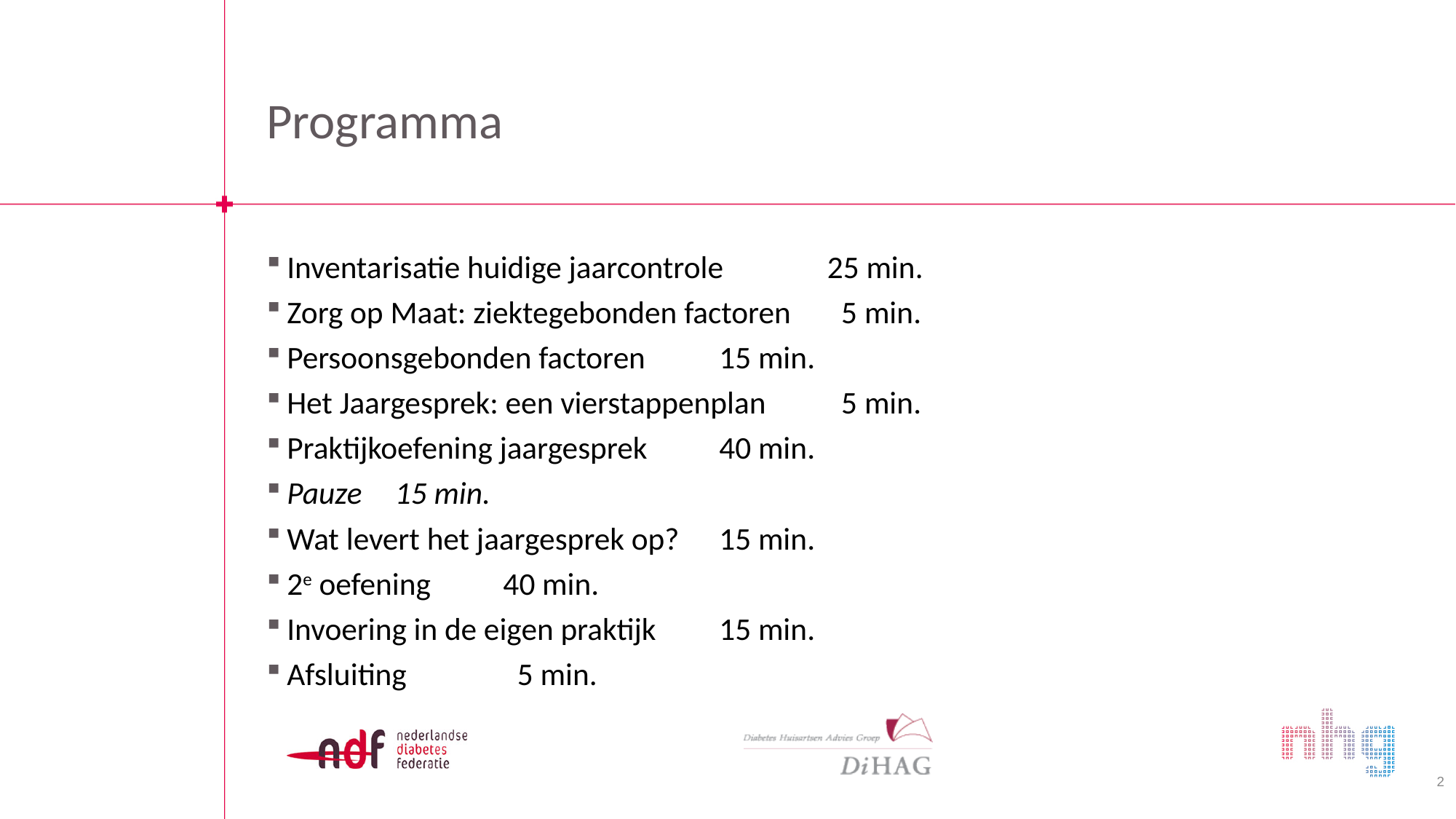

# Programma
Inventarisatie huidige jaarcontrole			25 min.
Zorg op Maat: ziektegebonden factoren 		  5 min.
Persoonsgebonden factoren 				15 min.
Het Jaargesprek: een vierstappenplan 		  5 min.
Praktijkoefening jaargesprek 				40 min.
Pauze							15 min.
Wat levert het jaargesprek op?			15 min.
2e oefening						40 min.
Invoering in de eigen praktijk				15 min.
Afsluiting							  5 min.

2